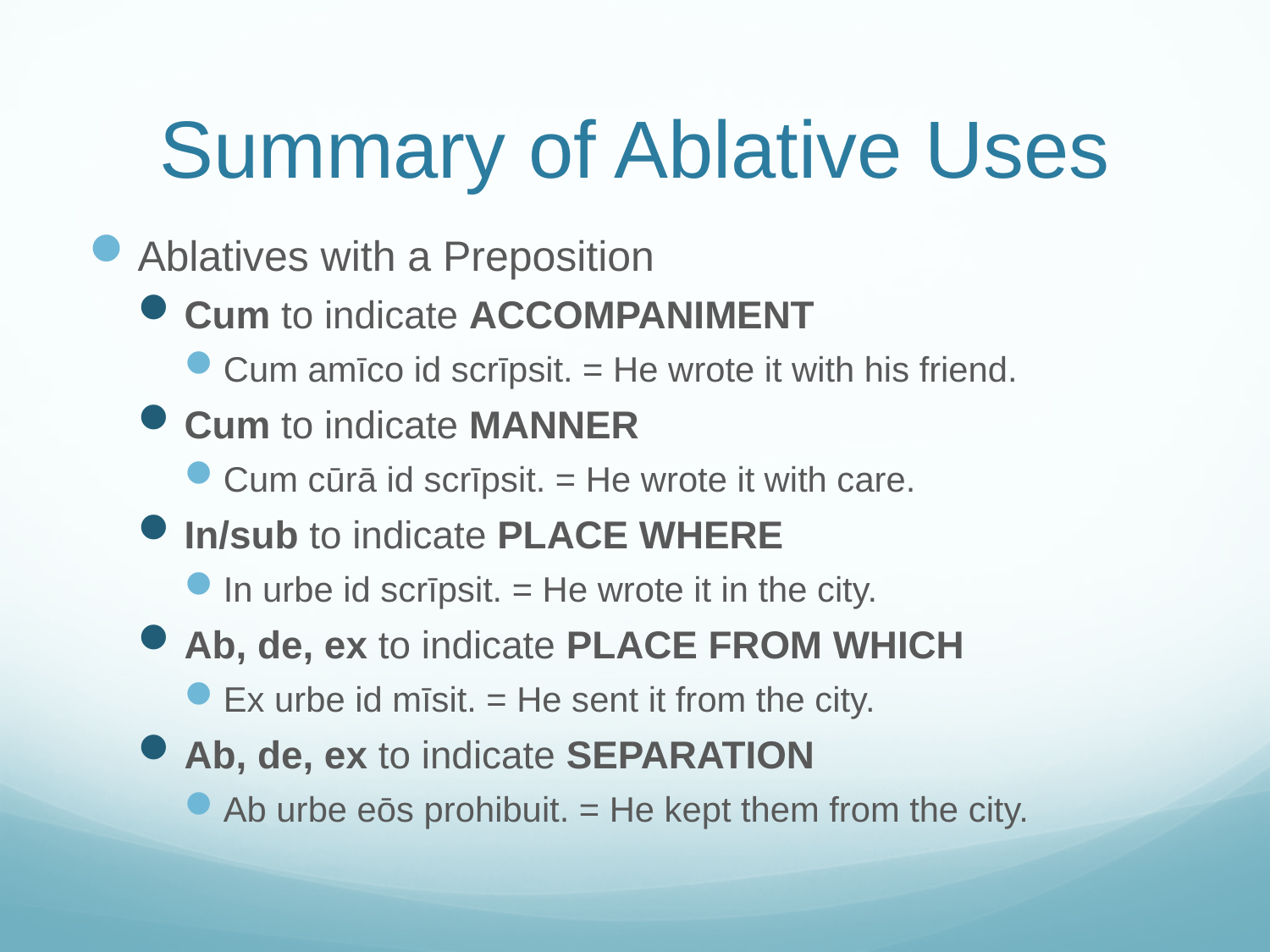

# Summary of Ablative Uses
Ablatives with a Preposition
Cum to indicate ACCOMPANIMENT
Cum amīco id scrīpsit. = He wrote it with his friend.
Cum to indicate MANNER
Cum cūrā id scrīpsit. = He wrote it with care.
In/sub to indicate PLACE WHERE
In urbe id scrīpsit. = He wrote it in the city.
Ab, de, ex to indicate PLACE FROM WHICH
Ex urbe id mīsit. = He sent it from the city.
Ab, de, ex to indicate SEPARATION
Ab urbe eōs prohibuit. = He kept them from the city.